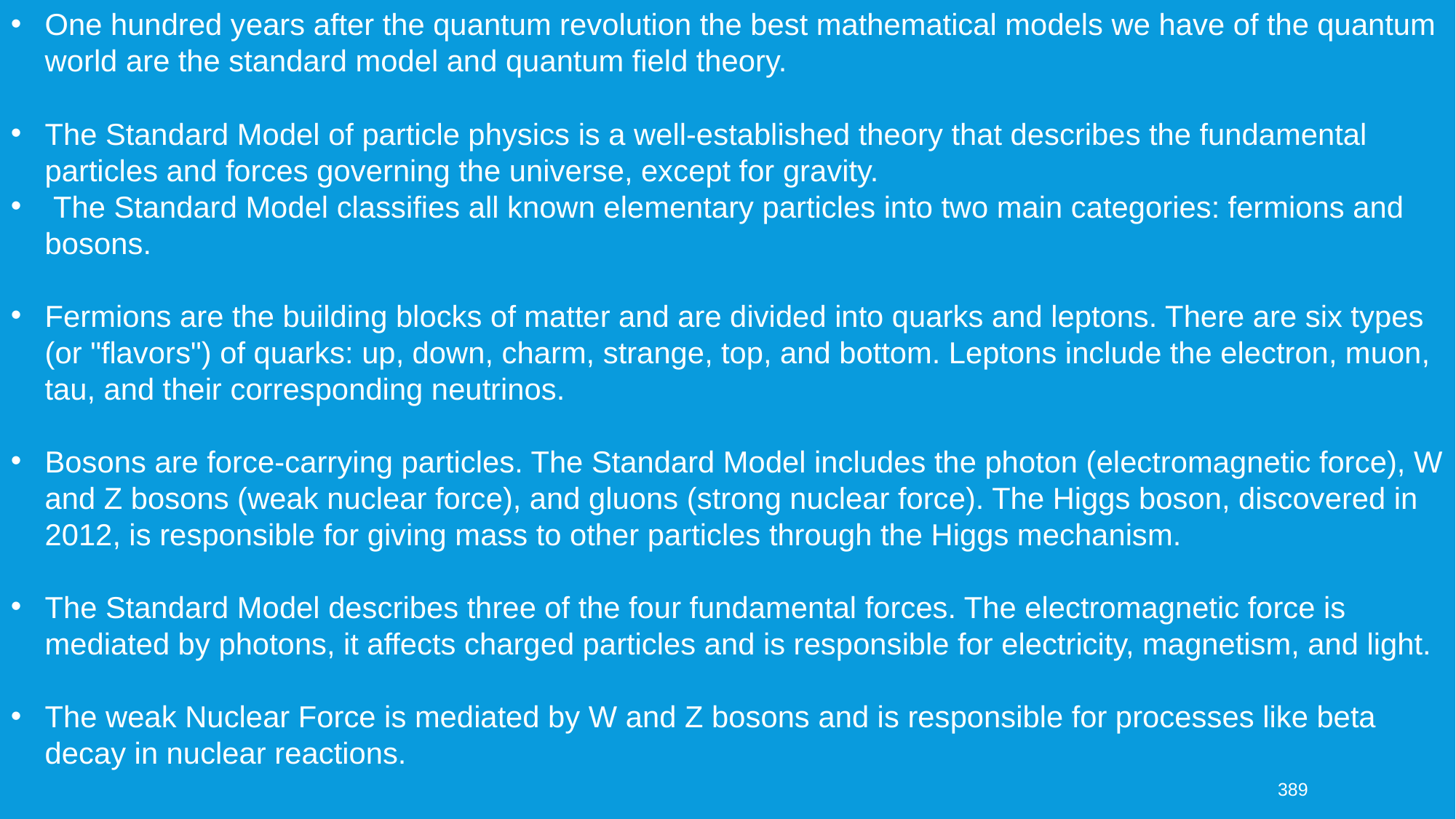

One hundred years after the quantum revolution the best mathematical models we have of the quantum world are the standard model and quantum field theory.

The Standard Model of particle physics is a well-established theory that describes the fundamental particles and forces governing the universe, except for gravity.
 The Standard Model classifies all known elementary particles into two main categories: fermions and bosons.

Fermions are the building blocks of matter and are divided into quarks and leptons. There are six types (or "flavors") of quarks: up, down, charm, strange, top, and bottom. Leptons include the electron, muon, tau, and their corresponding neutrinos.

Bosons are force-carrying particles. The Standard Model includes the photon (electromagnetic force), W and Z bosons (weak nuclear force), and gluons (strong nuclear force). The Higgs boson, discovered in 2012, is responsible for giving mass to other particles through the Higgs mechanism.

The Standard Model describes three of the four fundamental forces. The electromagnetic force is mediated by photons, it affects charged particles and is responsible for electricity, magnetism, and light.

The weak Nuclear Force is mediated by W and Z bosons and is responsible for processes like beta decay in nuclear reactions.

389